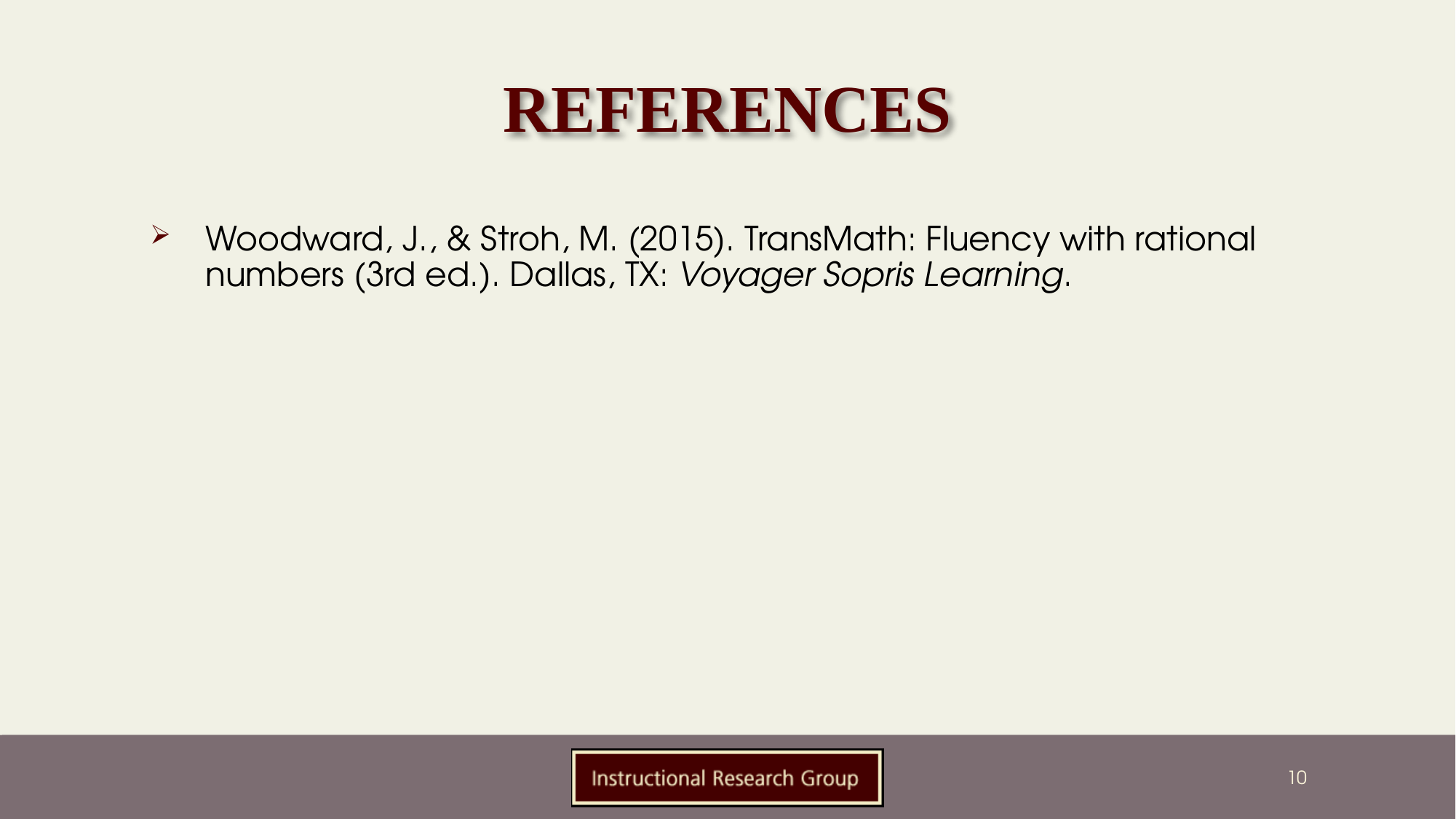

# References
Woodward, J., & Stroh, M. (2015). TransMath: Fluency with rational numbers (3rd ed.). Dallas, TX: Voyager Sopris Learning.
10